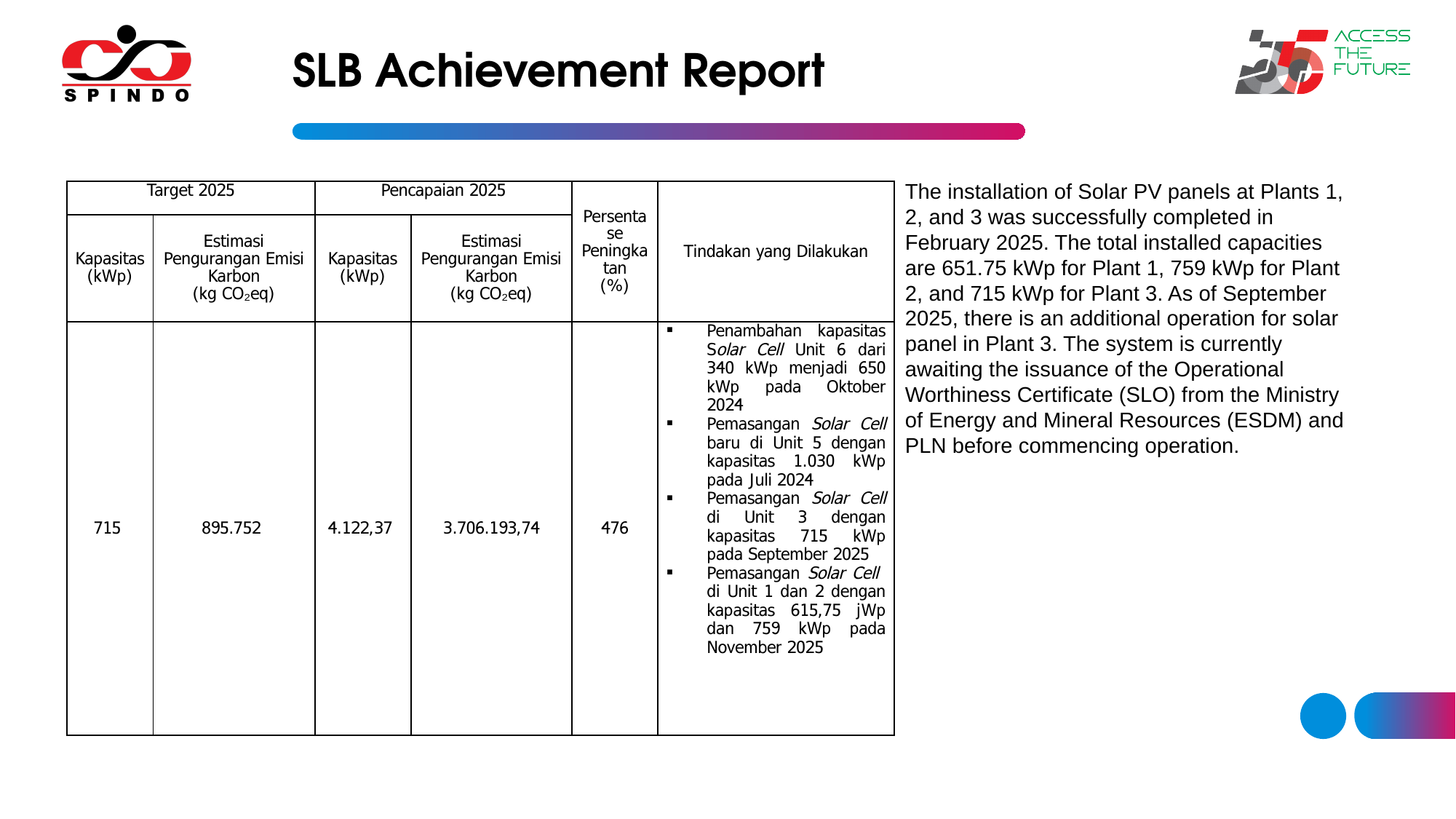

# SLB Achievement Report
The installation of Solar PV panels at Plants 1, 2, and 3 was successfully completed in February 2025. The total installed capacities are 651.75 kWp for Plant 1, 759 kWp for Plant 2, and 715 kWp for Plant 3. As of September 2025, there is an additional operation for solar panel in Plant 3. The system is currently awaiting the issuance of the Operational Worthiness Certificate (SLO) from the Ministry of Energy and Mineral Resources (ESDM) and PLN before commencing operation.
| Target 2025 |  | Pencapaian 2025 |  | Persentase Peningkatan (%) | Tindakan yang Dilakukan |
| --- | --- | --- | --- | --- | --- |
| Kapasitas (kWp) | Estimasi Pengurangan Emisi Karbon (kg CO₂eq) | Kapasitas (kWp) | Estimasi Pengurangan Emisi Karbon (kg CO₂eq) |  |  |
| 715 | 895.752 | 4.122,37 | 3.706.193,74 | 476 | Penambahan kapasitas Solar Cell Unit 6 dari 340 kWp menjadi 650 kWp pada Oktober 2024 Pemasangan Solar Cell baru di Unit 5 dengan kapasitas 1.030 kWp pada Juli 2024 Pemasangan Solar Cell di Unit 3 dengan kapasitas 715 kWp pada September 2025 Pemasangan Solar Cell di Unit 1 dan 2 dengan kapasitas 615,75 jWp dan 759 kWp pada November 2025 |